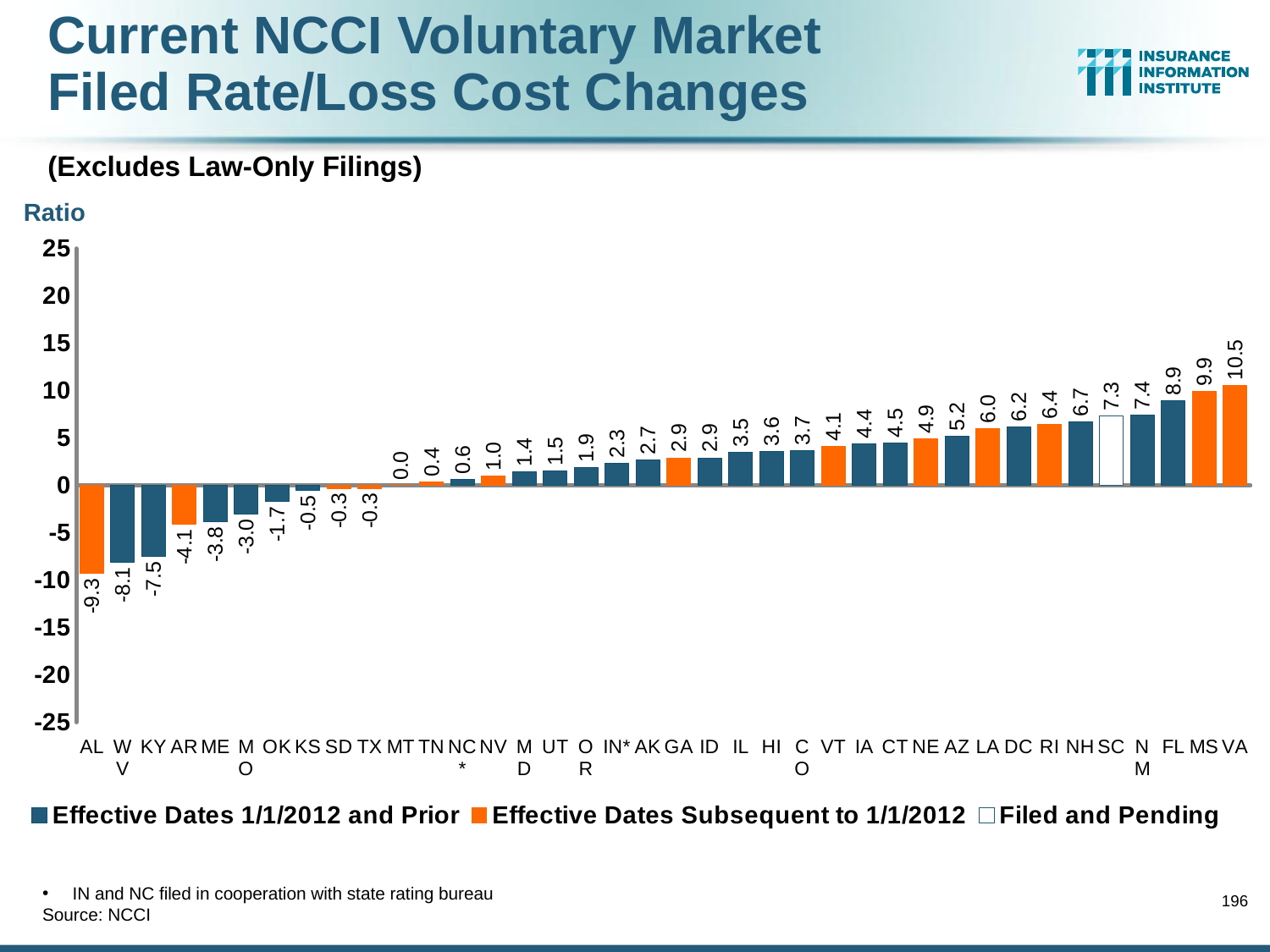

# Current NCCI Voluntary Market Filed Rate/Loss Cost Changes (Excludes Law-Only Filings)
Ratio

### Chart

| Category | Effective Dates 1/1/2012 and Prior | Effective Dates Subsequent to 1/1/2012 | Filed and Pending | Labels | Labels2 |
|---|---|---|---|---|---|
| AL | None | -9.3 | None | -9.3 | None |
| WV | -8.1 | None | None | -8.1 | None |
| KY | -7.5 | None | None | -7.5 | None |
| AR | None | -4.1 | None | -4.1 | None |
| ME | -3.8 | None | None | -3.8 | None |
| MO | -3.0 | None | None | -3.0 | None |
| OK | -1.7 | None | None | -1.7 | None |
| KS | -0.5 | None | None | -0.5 | None |
| SD | None | -0.3000000000000003 | None | -0.3000000000000003 | None |
| TX | None | -0.3000000000000003 | None | -0.3000000000000003 | None |
| MT | None | 0.0 | None | None | 0.0 |
| TN | None | 0.4 | None | None | 0.4 |
| NC* | 0.6000000000000006 | None | None | None | 0.6000000000000006 |
| NV | None | 1.0 | None | None | 1.0 |
| MD | 1.4 | None | None | None | 1.4 |
| UT | 1.5 | None | None | None | 1.5 |
| OR | 1.9000000000000001 | None | None | None | 1.9000000000000001 |
| IN* | 2.3 | None | None | None | 2.3 |
| AK | 2.7 | None | None | None | 2.7 |
| GA | None | 2.9 | None | None | 2.9 |
| ID | 2.9 | None | None | None | 2.9 |
| IL | 3.5 | None | None | None | 3.5 |
| HI | 3.6 | None | None | None | 3.6 |
| CO | 3.7 | None | None | None | 3.7 |
| VT | None | 4.1 | None | None | 4.1 |
| IA | 4.4 | None | None | None | 4.4 |
| CT | 4.5 | None | None | None | 4.5 |
| NE | None | 4.9 | None | None | 4.9 |
| AZ | 5.2 | None | None | None | 5.2 |
| LA | None | 6.0 | None | None | 6.0 |
| DC | 6.2 | None | None | None | 6.2 |
| RI | None | 6.4 | None | None | 6.4 |
| NH | 6.7 | None | None | None | 6.7 |
| SC | None | None | 7.3 | None | 7.3 |
| NM | 7.4 | None | None | None | 7.4 |
| FL | 8.9 | None | None | None | 8.9 |
| MS | None | 9.9 | None | None | 9.9 |
| VA | None | 10.5 | None | None | 10.5 |

IN and NC filed in cooperation with state rating bureau
Source: NCCI

196